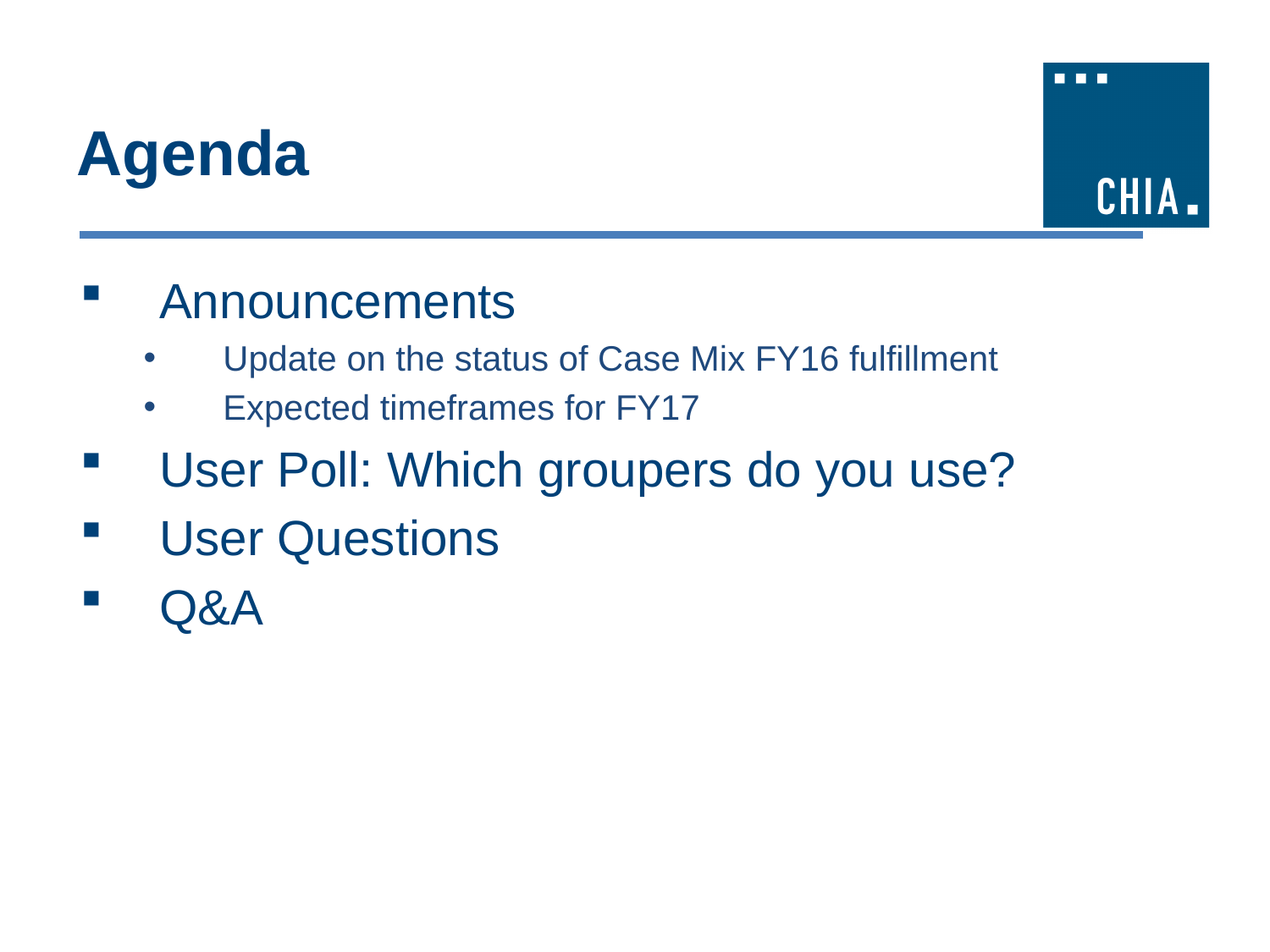

# Agenda
Announcements
Update on the status of Case Mix FY16 fulfillment
Expected timeframes for FY17
User Poll: Which groupers do you use?
User Questions
Q&A